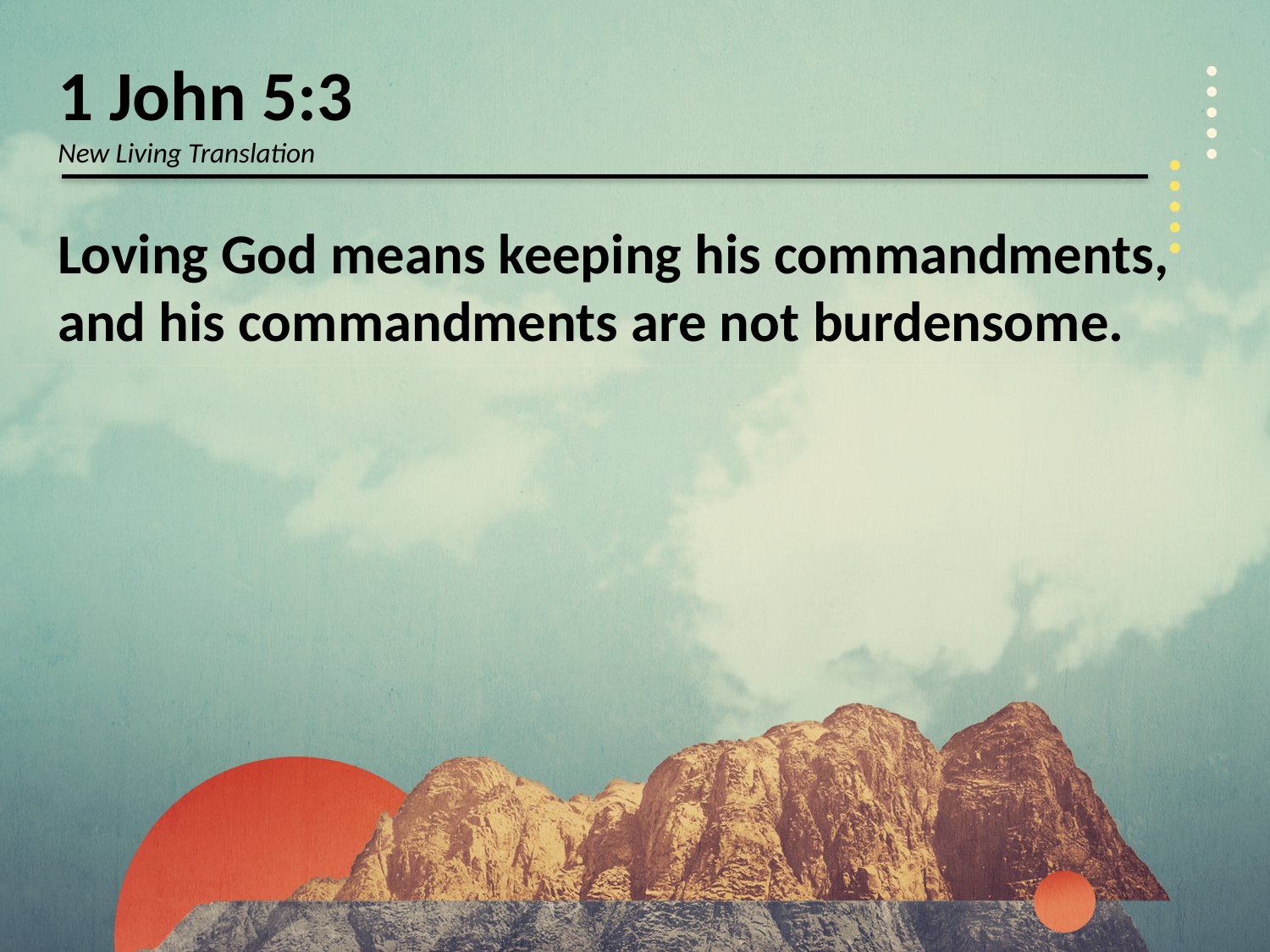

1 John 5:3
New Living Translation
Loving God means keeping his commandments, and his commandments are not burdensome.